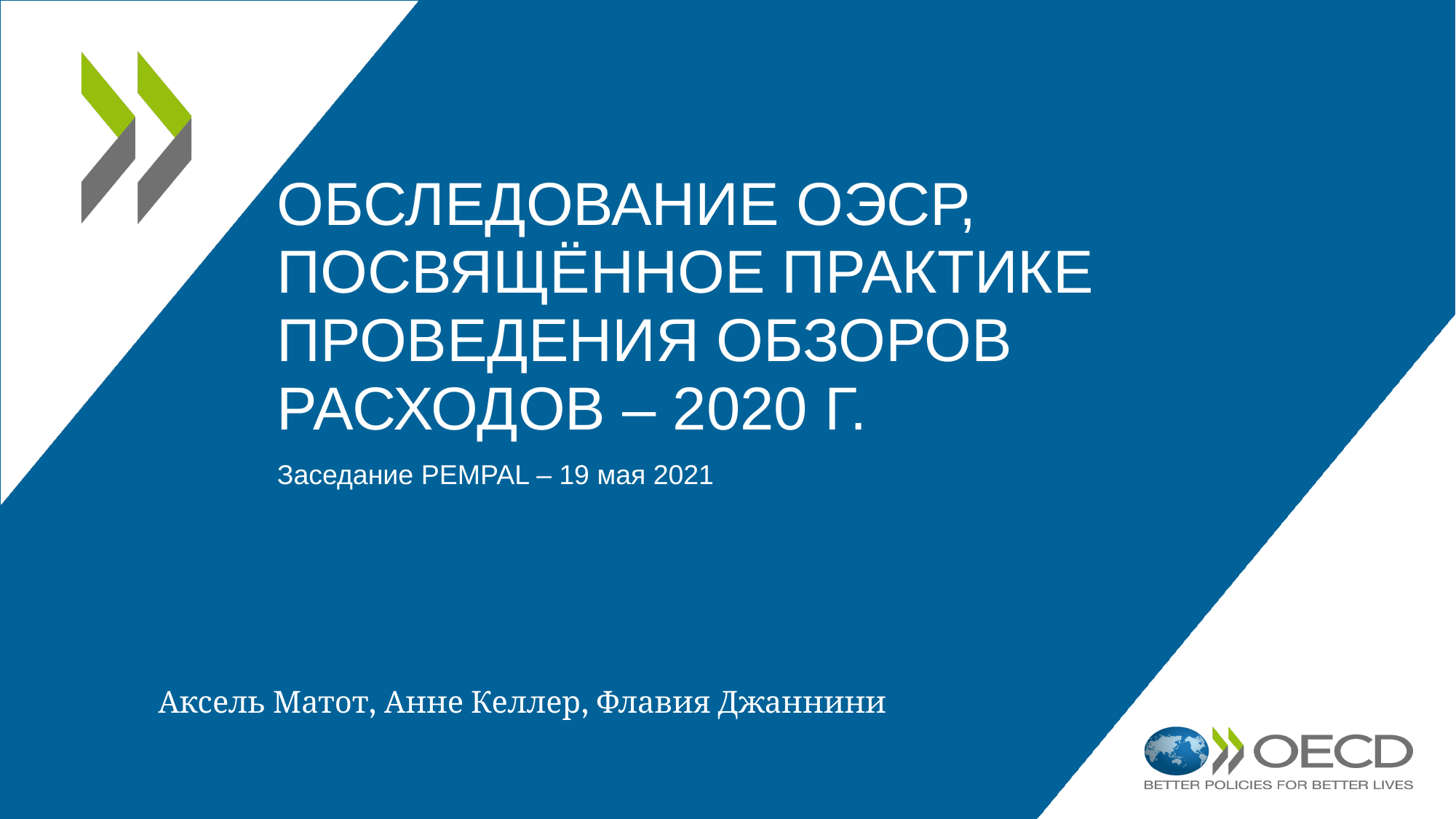

# Обследование ОЭСР, посвящённое практике проведения обзоров расходов – 2020 г.
Заседание PEMPAL – 19 мая 2021
Аксель Матот, Анне Келлер, Флавия Джаннини